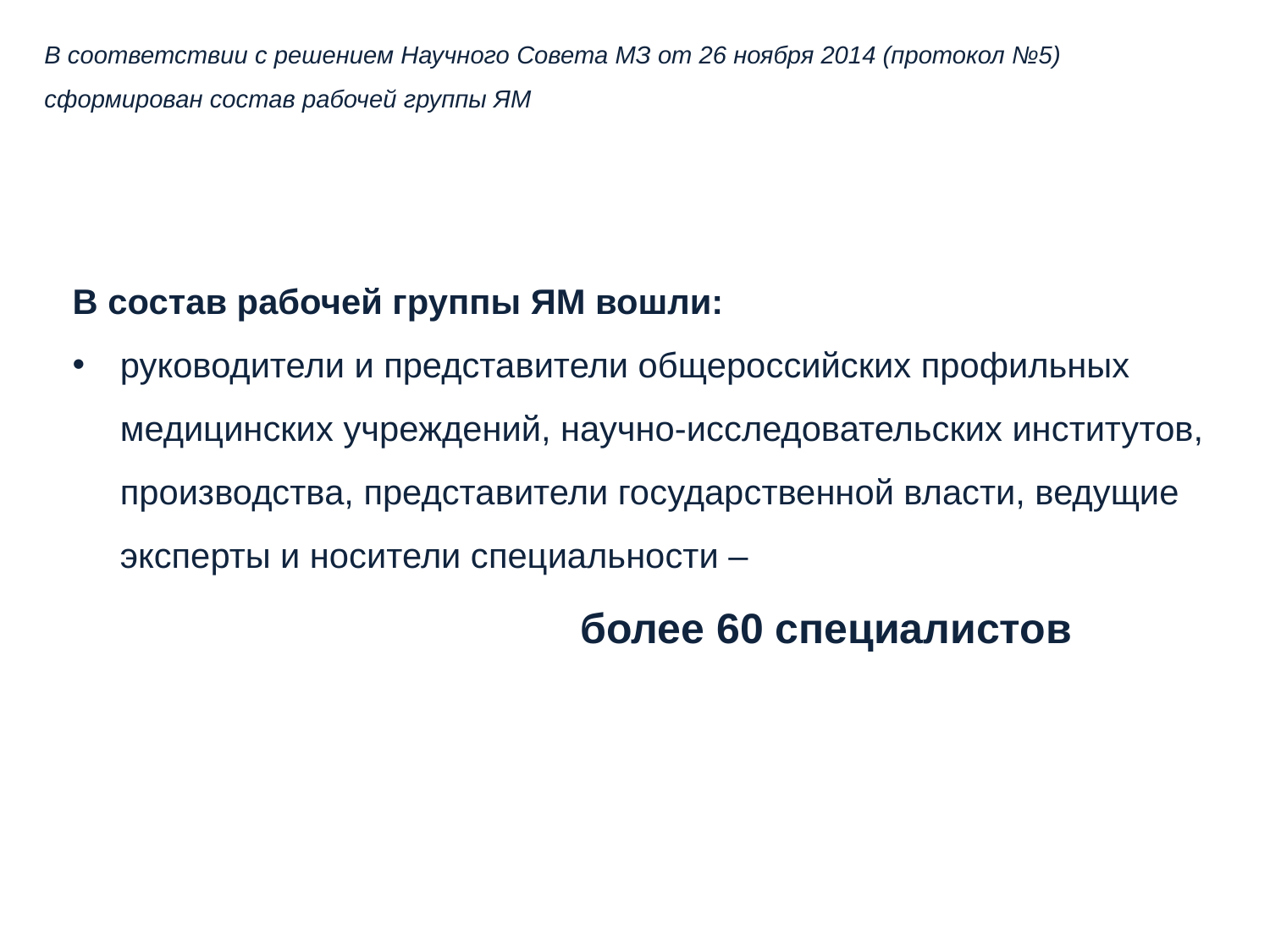

В соответствии с решением Научного Совета МЗ от 26 ноября 2014 (протокол №5) сформирован состав рабочей группы ЯМ
В состав рабочей группы ЯМ вошли:
руководители и представители общероссийских профильных медицинских учреждений, научно-исследовательских институтов, производства, представители государственной власти, ведущие эксперты и носители специальности –
более 60 специалистов